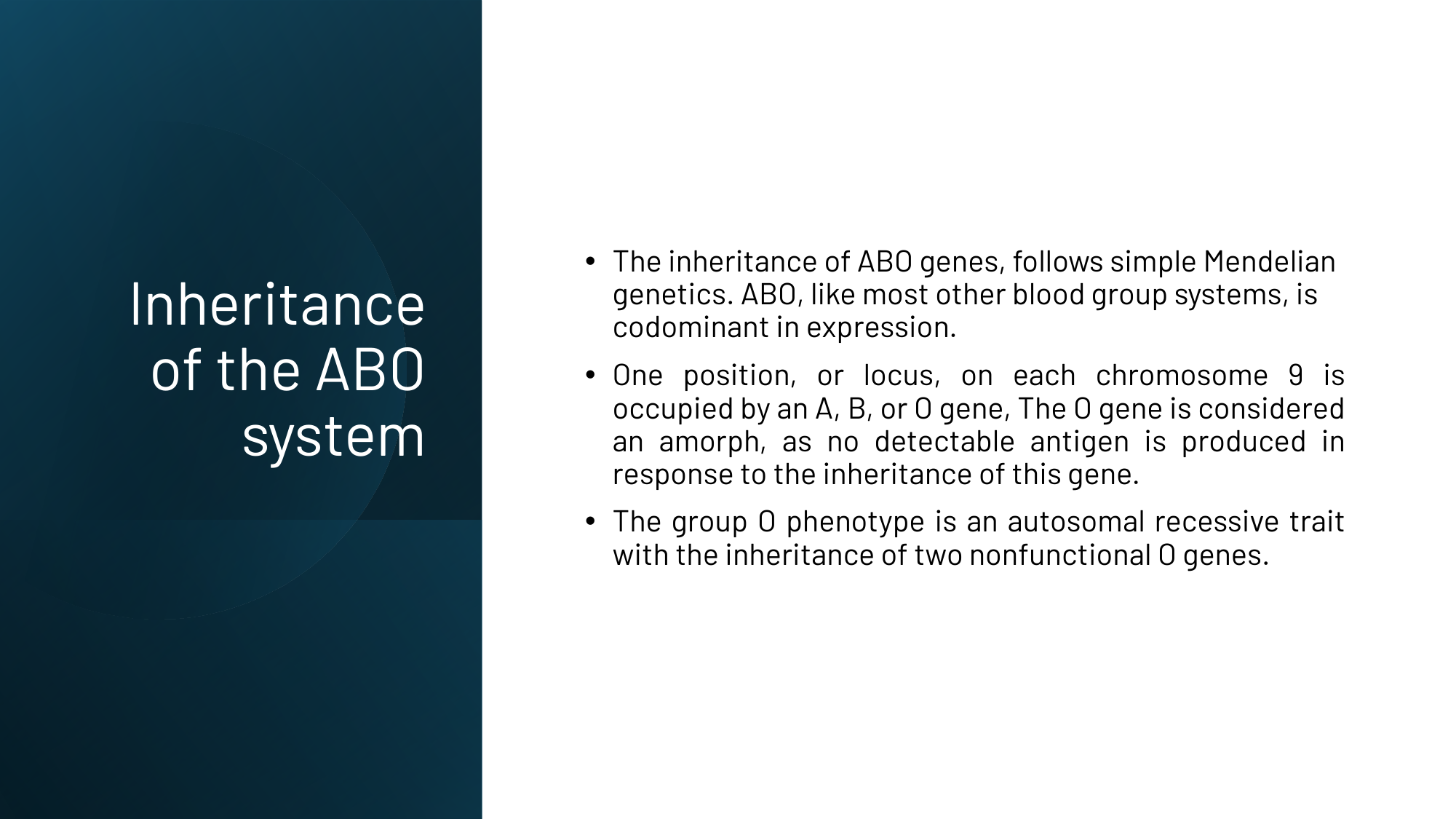

# Inheritance of the ABO system
The inheritance of ABO genes, follows simple Mendelian genetics. ABO, like most other blood group systems, is codominant in expression.
One position, or locus, on each chromosome 9 is occupied by an A, B, or O gene, The O gene is considered an amorph, as no detectable antigen is produced in response to the inheritance of this gene.
The group O phenotype is an autosomal recessive trait with the inheritance of two nonfunctional O genes.